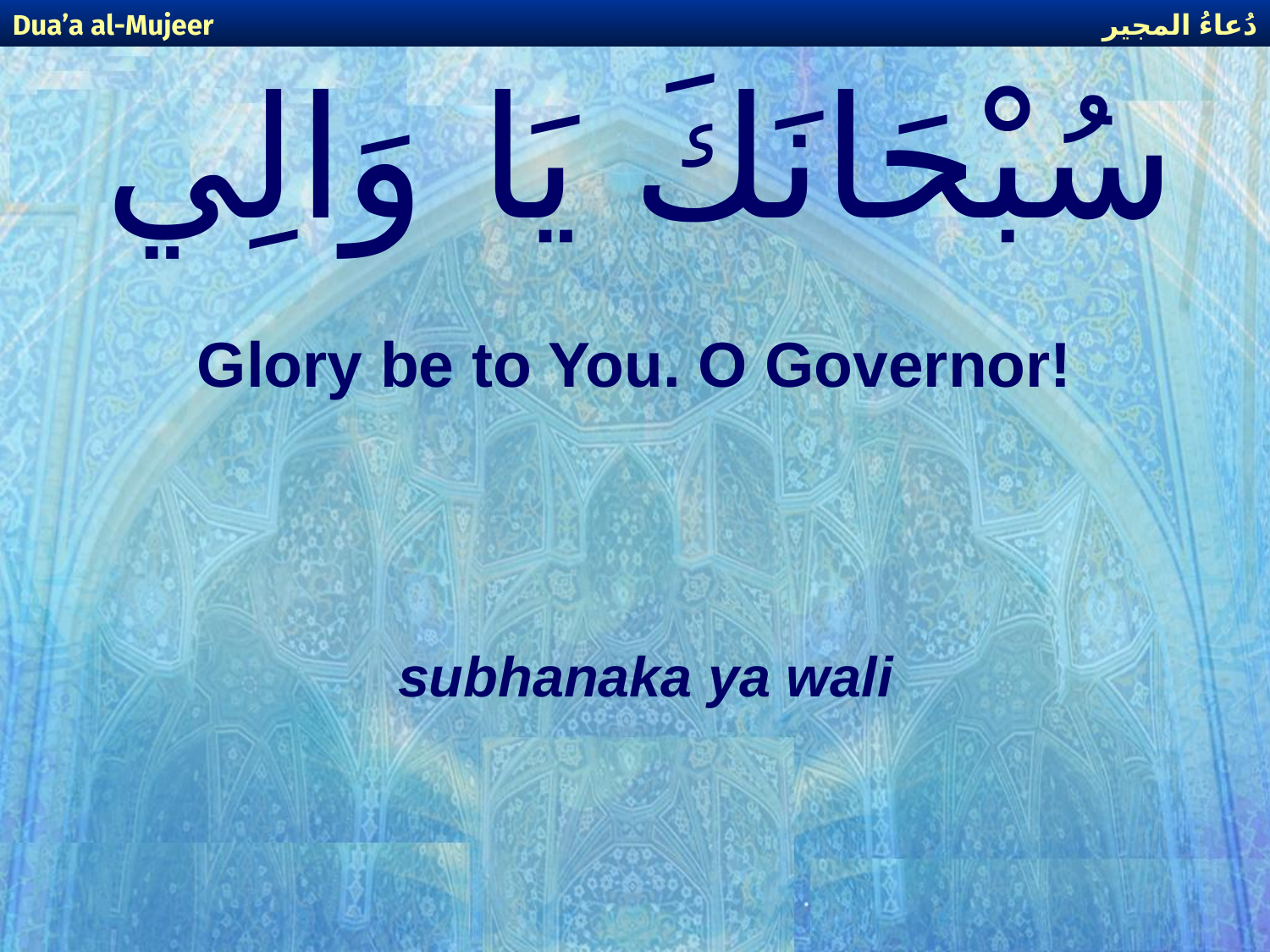

دُعاءُ المجير
Dua’a al-Mujeer
# سُبْحَانَكَ يَا وَالِي
Glory be to You. O Governor!
subhanaka ya wali